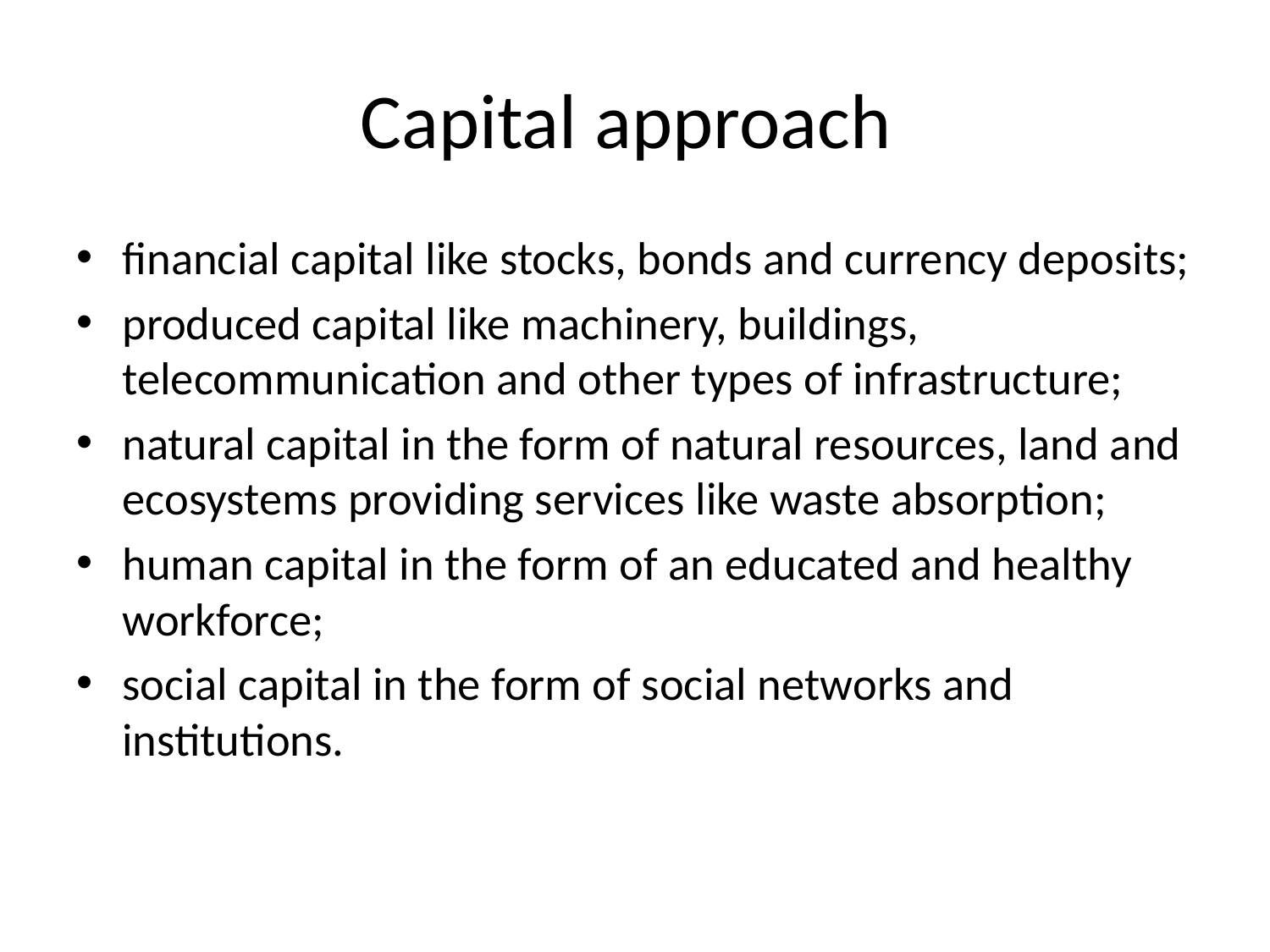

# Capital approach
financial capital like stocks, bonds and currency deposits;
produced capital like machinery, buildings, telecommunication and other types of infrastructure;
natural capital in the form of natural resources, land and ecosystems providing services like waste absorption;
human capital in the form of an educated and healthy workforce;
social capital in the form of social networks and institutions.